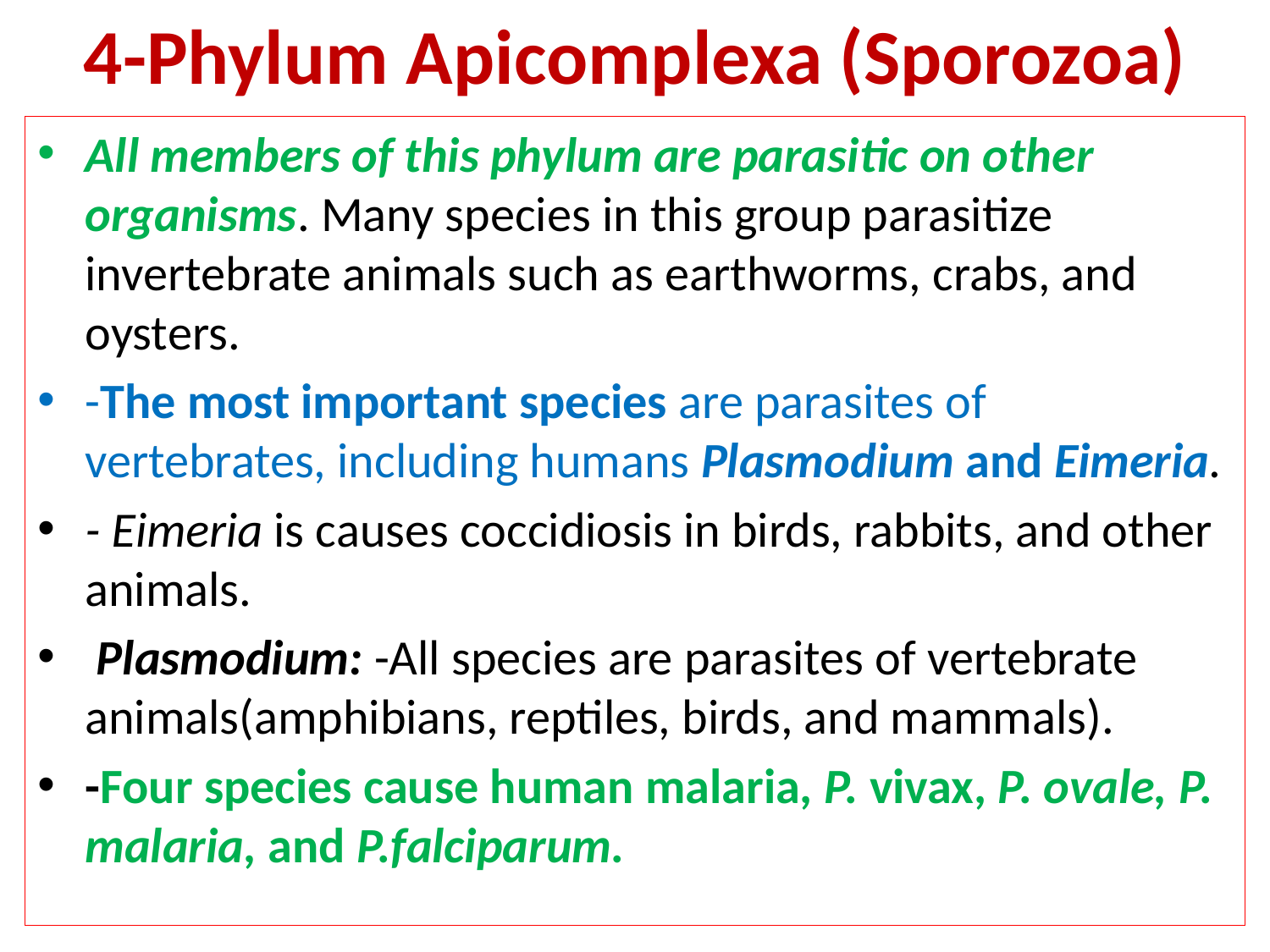

# 4-Phylum Apicomplexa (Sporozoa)
All members of this phylum are parasitic on other organisms. Many species in this group parasitize invertebrate animals such as earthworms, crabs, and oysters.
-The most important species are parasites of vertebrates, including humans Plasmodium and Eimeria.
- Eimeria is causes coccidiosis in birds, rabbits, and other animals.
 Plasmodium: -All species are parasites of vertebrate animals(amphibians, reptiles, birds, and mammals).
-Four species cause human malaria, P. vivax, P. ovale, P. malaria, and P.falciparum.